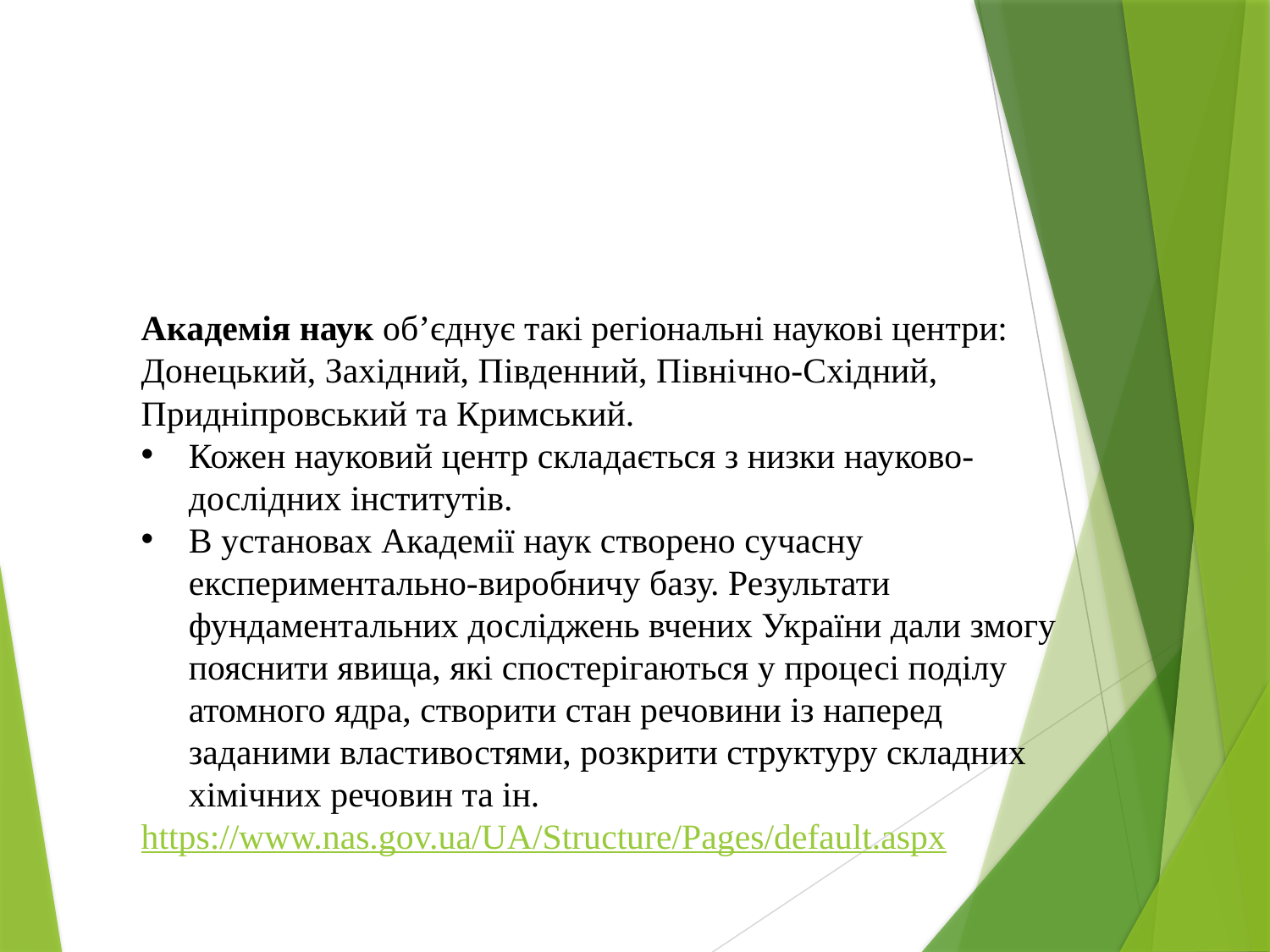

Академія наук об’єднує такі регіональні наукові центри: Донецький, Західний, Південний, Північно-Східний, Придніпровський та Кримський.
Кожен науковий центр складається з низки науково-дослідних інститутів.
В установах Академії наук створено сучасну експериментально-виробничу базу. Результати фундаментальних досліджень вчених України дали змогу пояснити явища, які спостерігаються у процесі поділу атомного ядра, створити стан речовини із наперед заданими властивостями, розкрити структуру складних хімічних речовин та ін.
https://www.nas.gov.ua/UA/Structure/Pages/default.aspx